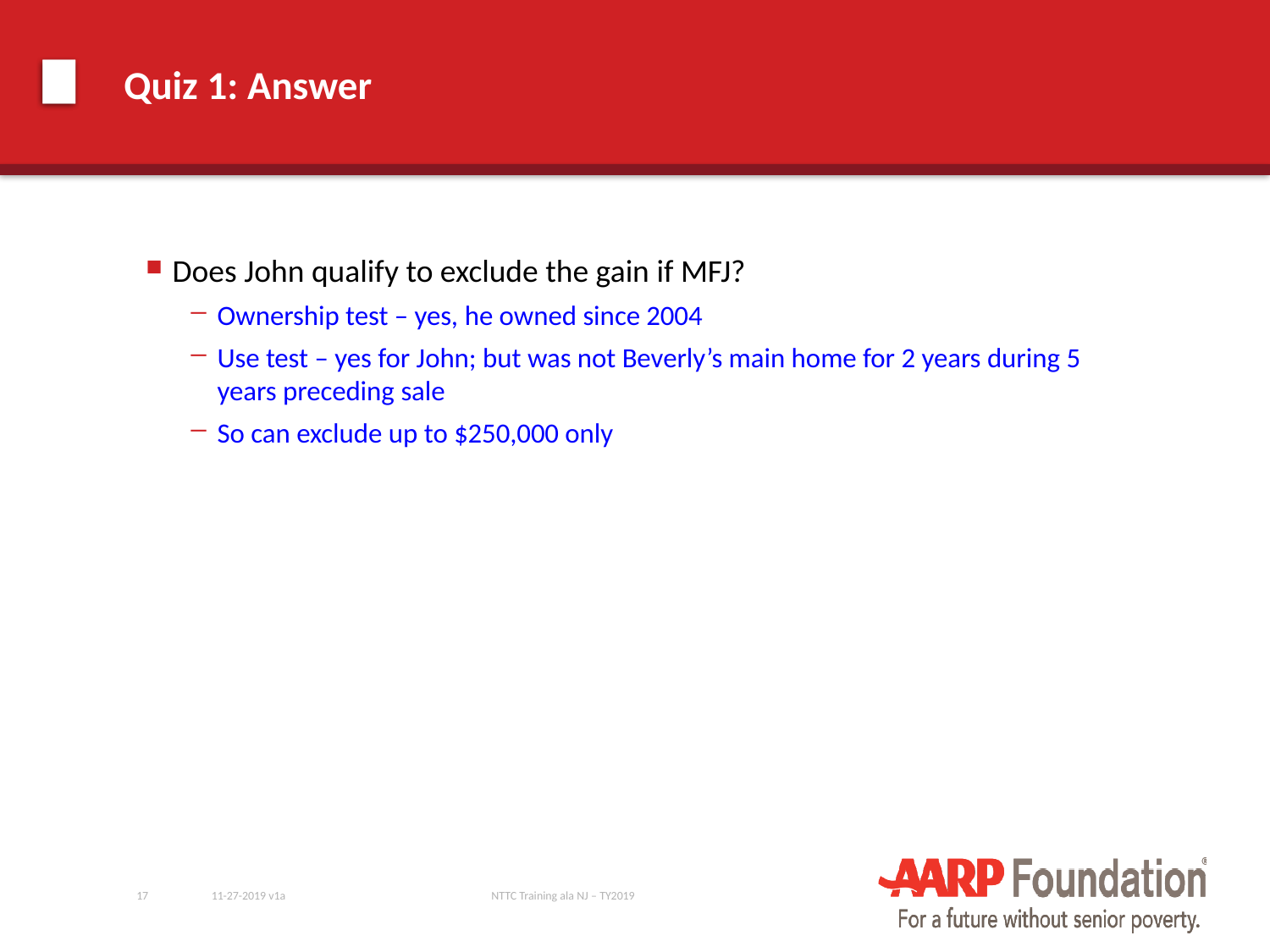

# Quiz 1: Answer
Does John qualify to exclude the gain if MFJ?
Ownership test – yes, he owned since 2004
Use test – yes for John; but was not Beverly’s main home for 2 years during 5 years preceding sale
So can exclude up to $250,000 only
17
11-27-2019 v1a
NTTC Training ala NJ – TY2019